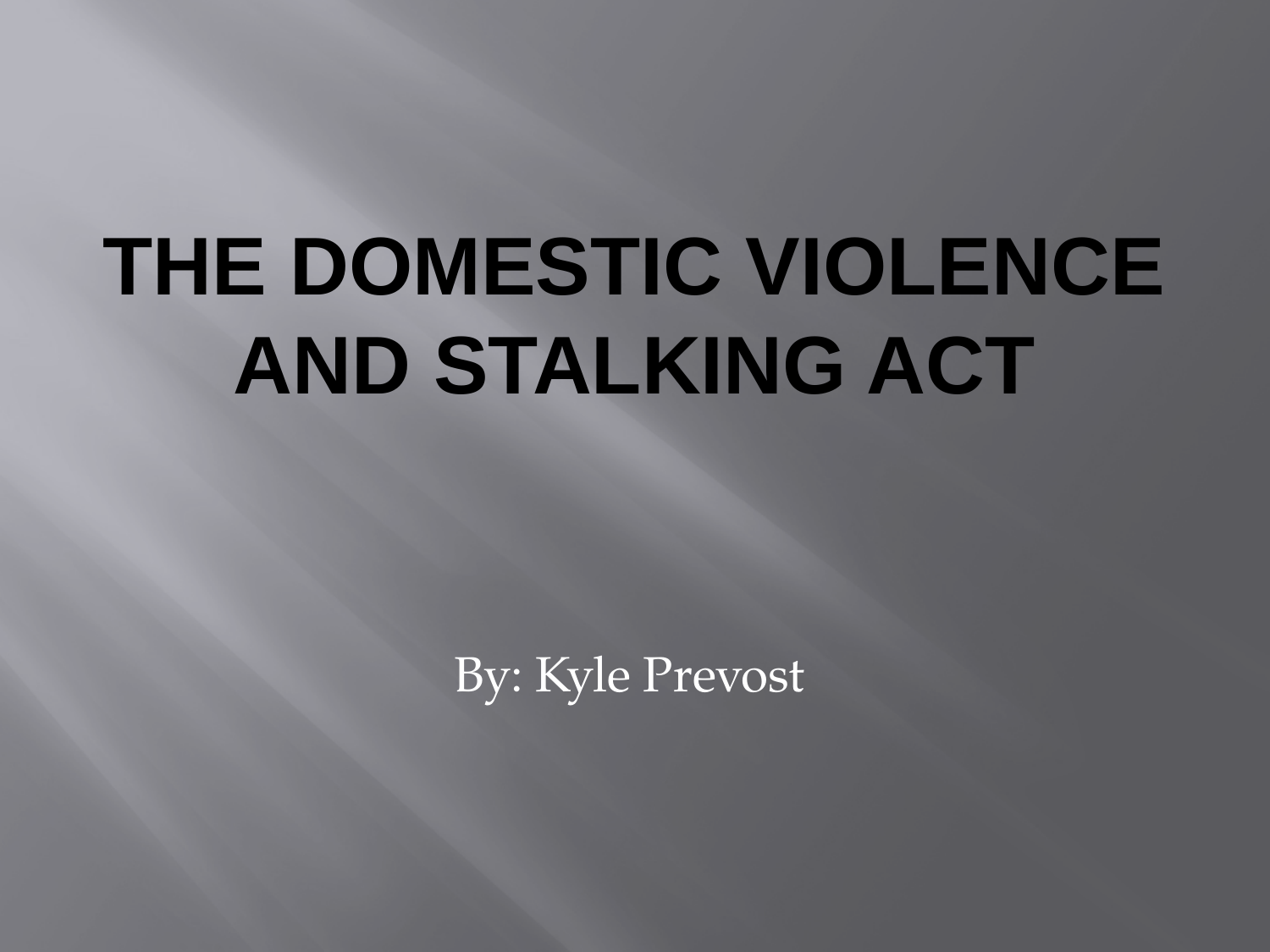

# The Domestic Violence and Stalking Act
By: Kyle Prevost